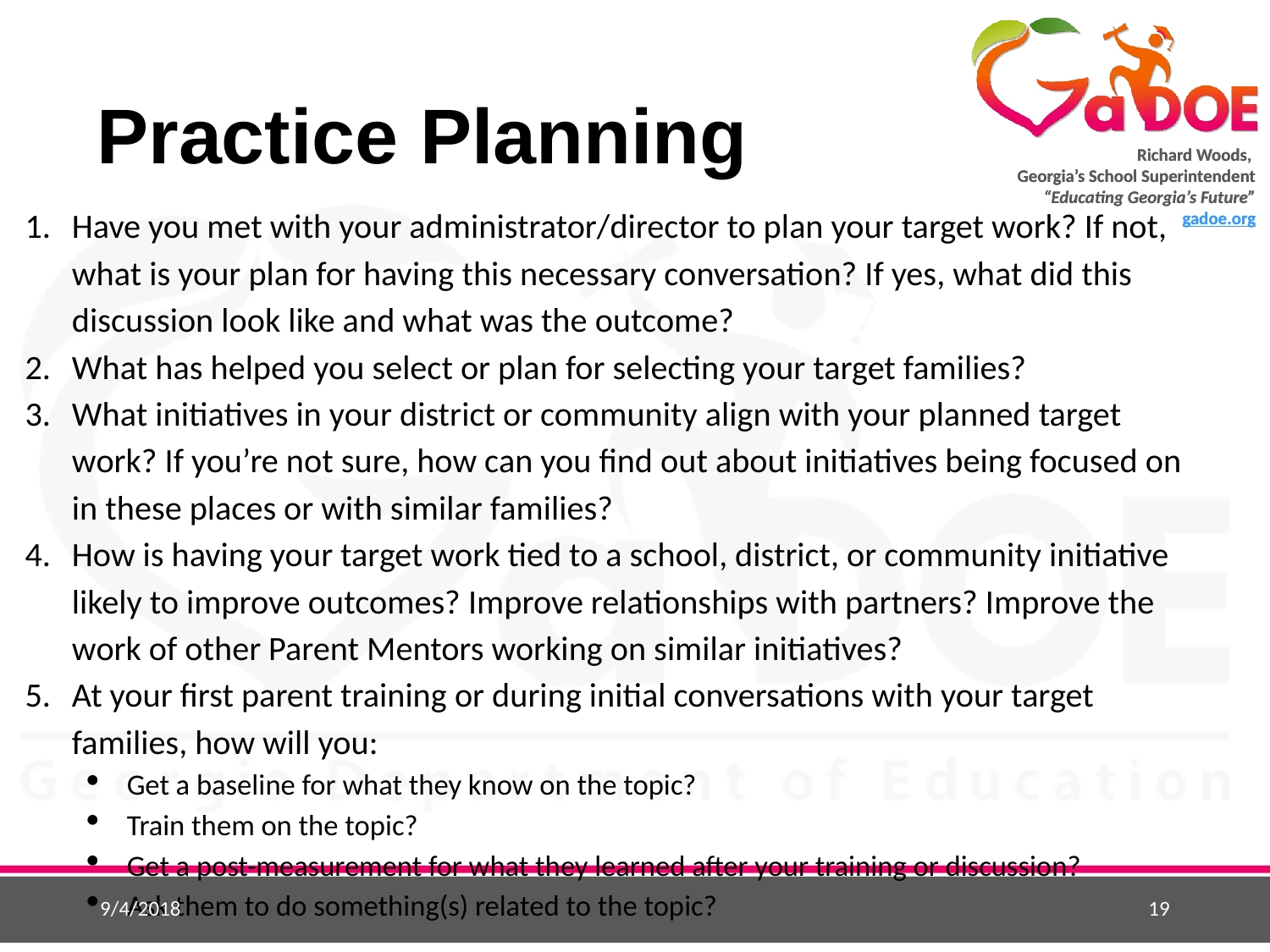

# Practice Planning
Have you met with your administrator/director to plan your target work? If not, what is your plan for having this necessary conversation? If yes, what did this discussion look like and what was the outcome?
What has helped you select or plan for selecting your target families?
What initiatives in your district or community align with your planned target work? If you’re not sure, how can you find out about initiatives being focused on in these places or with similar families?
How is having your target work tied to a school, district, or community initiative likely to improve outcomes? Improve relationships with partners? Improve the work of other Parent Mentors working on similar initiatives?
At your first parent training or during initial conversations with your target families, how will you:
Get a baseline for what they know on the topic?
Train them on the topic?
Get a post-measurement for what they learned after your training or discussion?
Ask them to do something(s) related to the topic?

9/4/2018
19